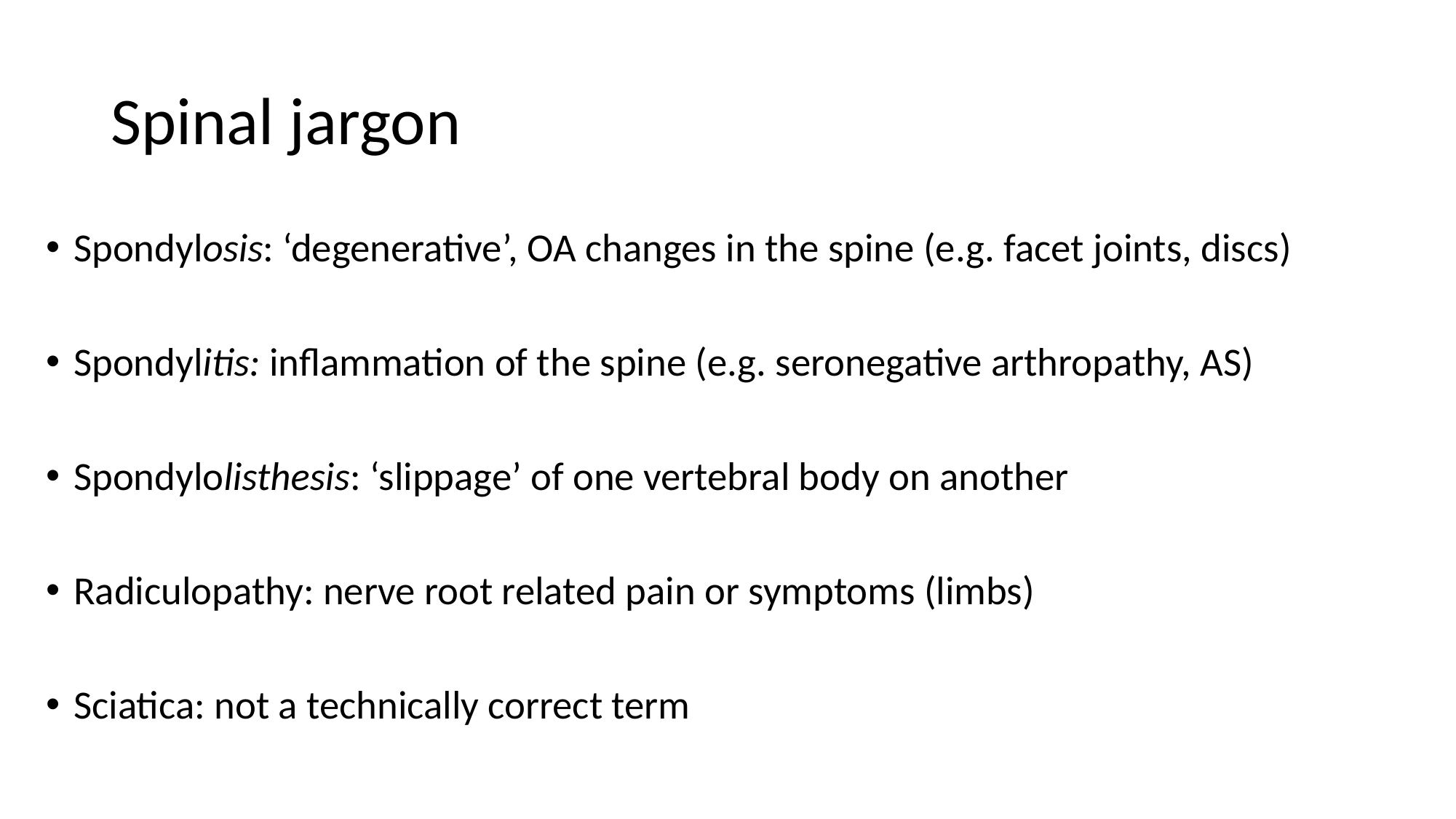

# Spinal jargon
Spondylosis: ‘degenerative’, OA changes in the spine (e.g. facet joints, discs)

Spondylitis: inflammation of the spine (e.g. seronegative arthropathy, AS)

Spondylolisthesis: ‘slippage’ of one vertebral body on another

Radiculopathy: nerve root related pain or symptoms (limbs)

Sciatica: not a technically correct term